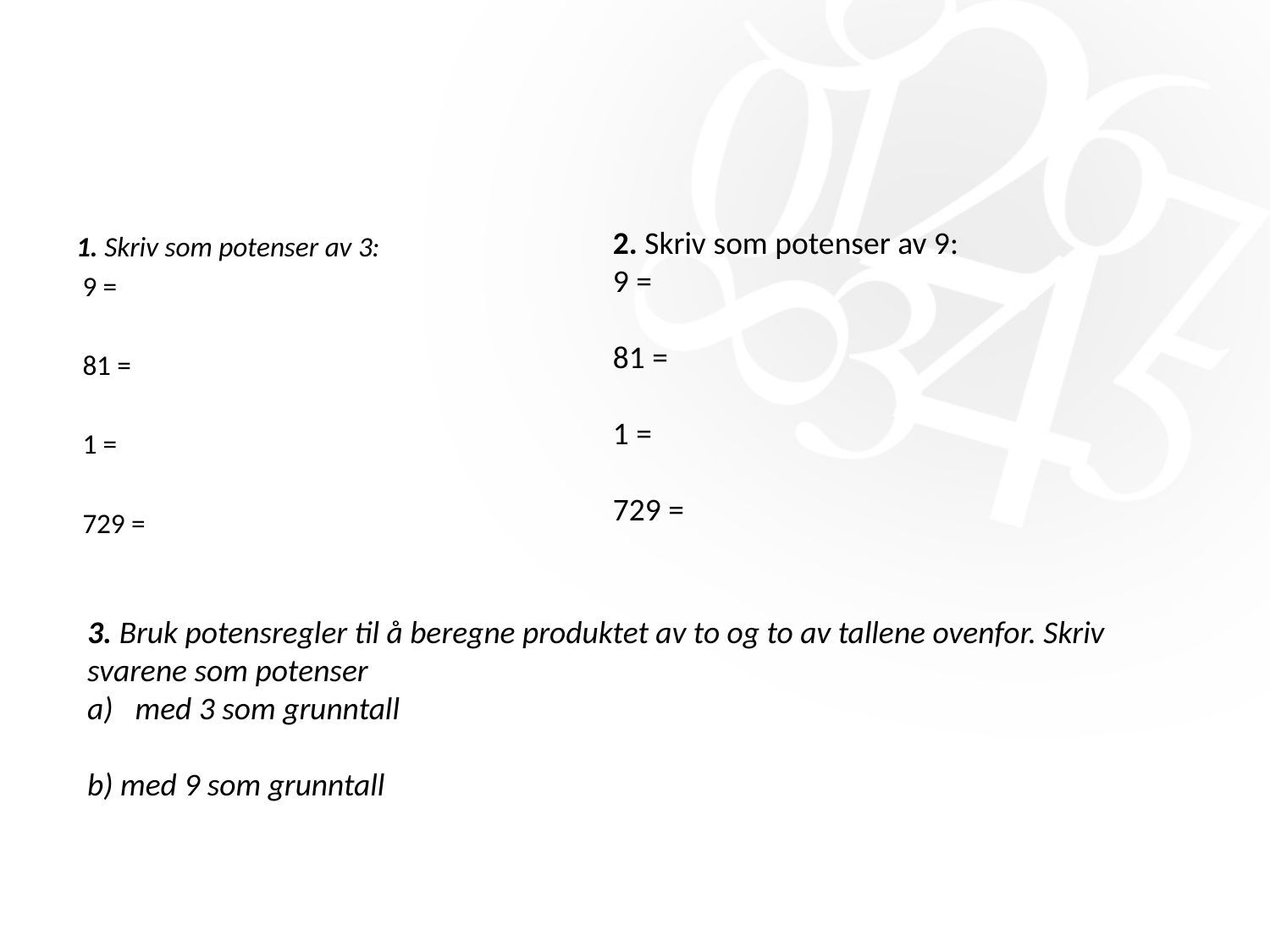

2. Skriv som potenser av 9:
9 =

81 =

1 =

729 =
1. Skriv som potenser av 3:
 9 =

 81 =

 1 =

 729 =

3. Bruk potensregler til å beregne produktet av to og to av tallene ovenfor. Skriv svarene som potenser
med 3 som grunntall

b) med 9 som grunntall